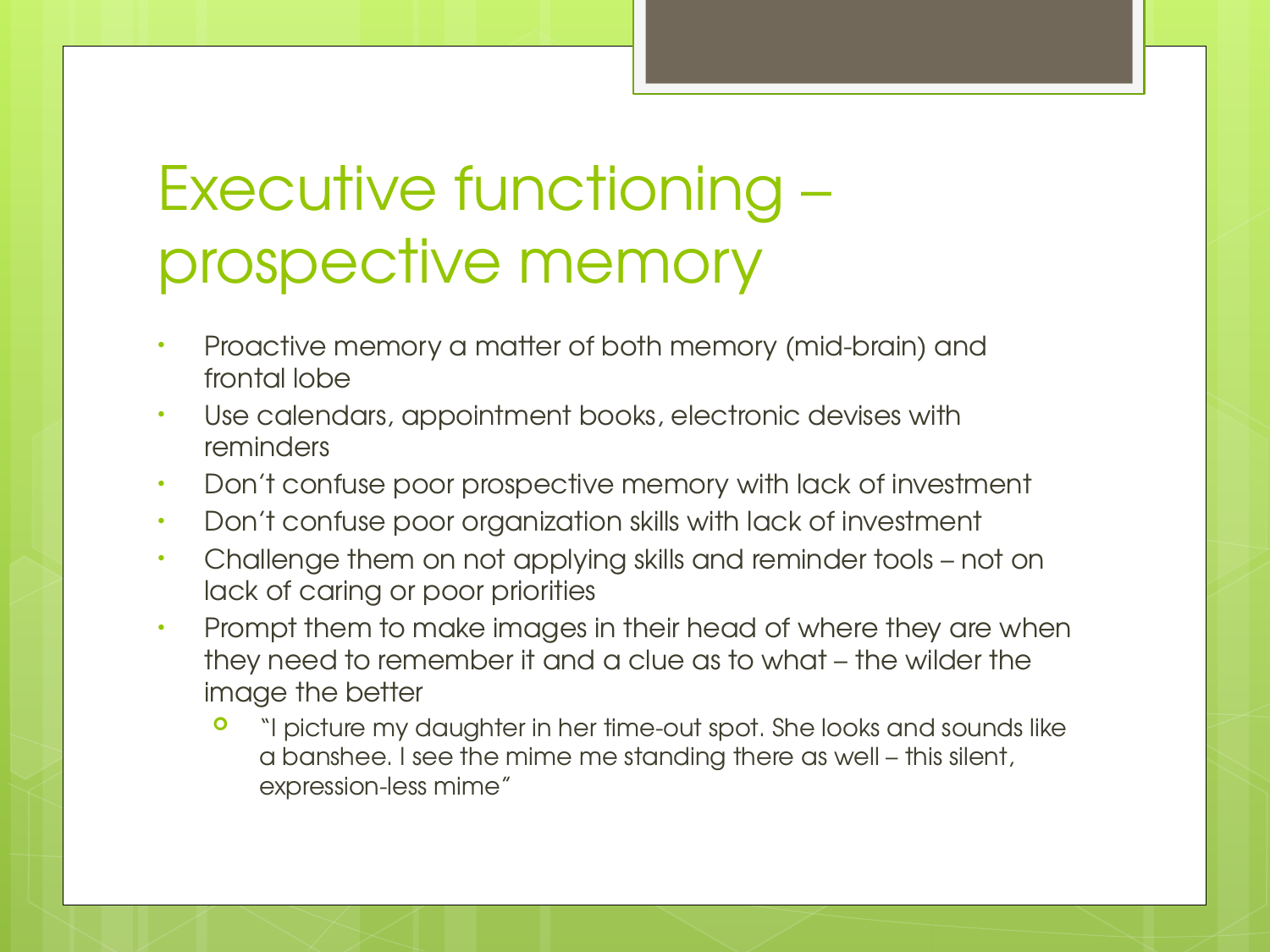

# Executive functioning – prospective memory
Proactive memory a matter of both memory (mid-brain) and frontal lobe
Use calendars, appointment books, electronic devises with reminders
Don’t confuse poor prospective memory with lack of investment
Don’t confuse poor organization skills with lack of investment
Challenge them on not applying skills and reminder tools – not on lack of caring or poor priorities
Prompt them to make images in their head of where they are when they need to remember it and a clue as to what – the wilder the image the better
“I picture my daughter in her time-out spot. She looks and sounds like a banshee. I see the mime me standing there as well – this silent, expression-less mime”